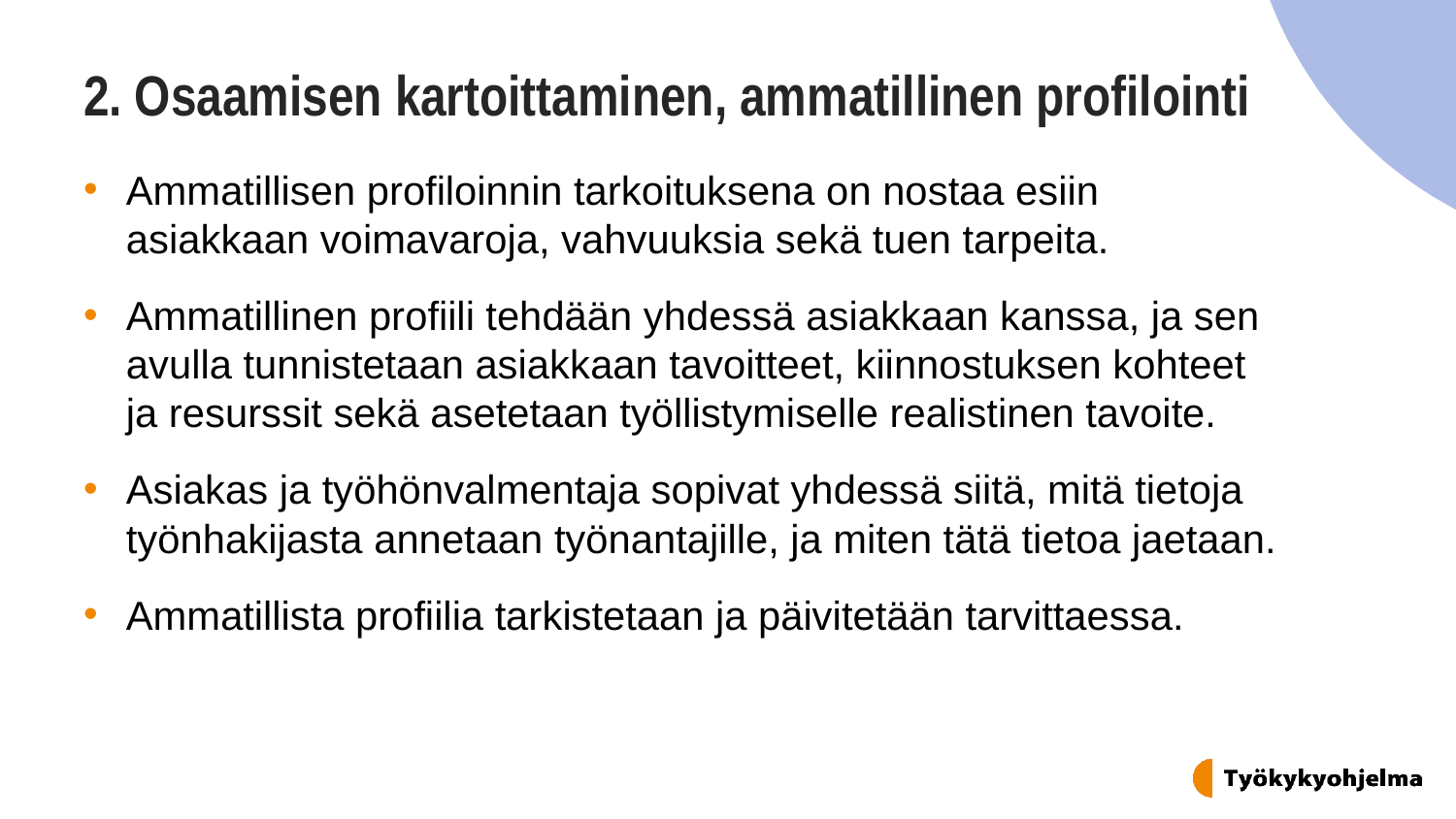

# 2. Osaamisen kartoittaminen, ammatillinen profilointi
Ammatillisen profiloinnin tarkoituksena on nostaa esiin asiakkaan voimavaroja, vahvuuksia sekä tuen tarpeita.
Ammatillinen profiili tehdään yhdessä asiakkaan kanssa, ja sen avulla tunnistetaan asiakkaan tavoitteet, kiinnostuksen kohteet ja resurssit sekä asetetaan työllistymiselle realistinen tavoite.
Asiakas ja työhönvalmentaja sopivat yhdessä siitä, mitä tietoja työnhakijasta annetaan työnantajille, ja miten tätä tietoa jaetaan.
Ammatillista profiilia tarkistetaan ja päivitetään tarvittaessa.